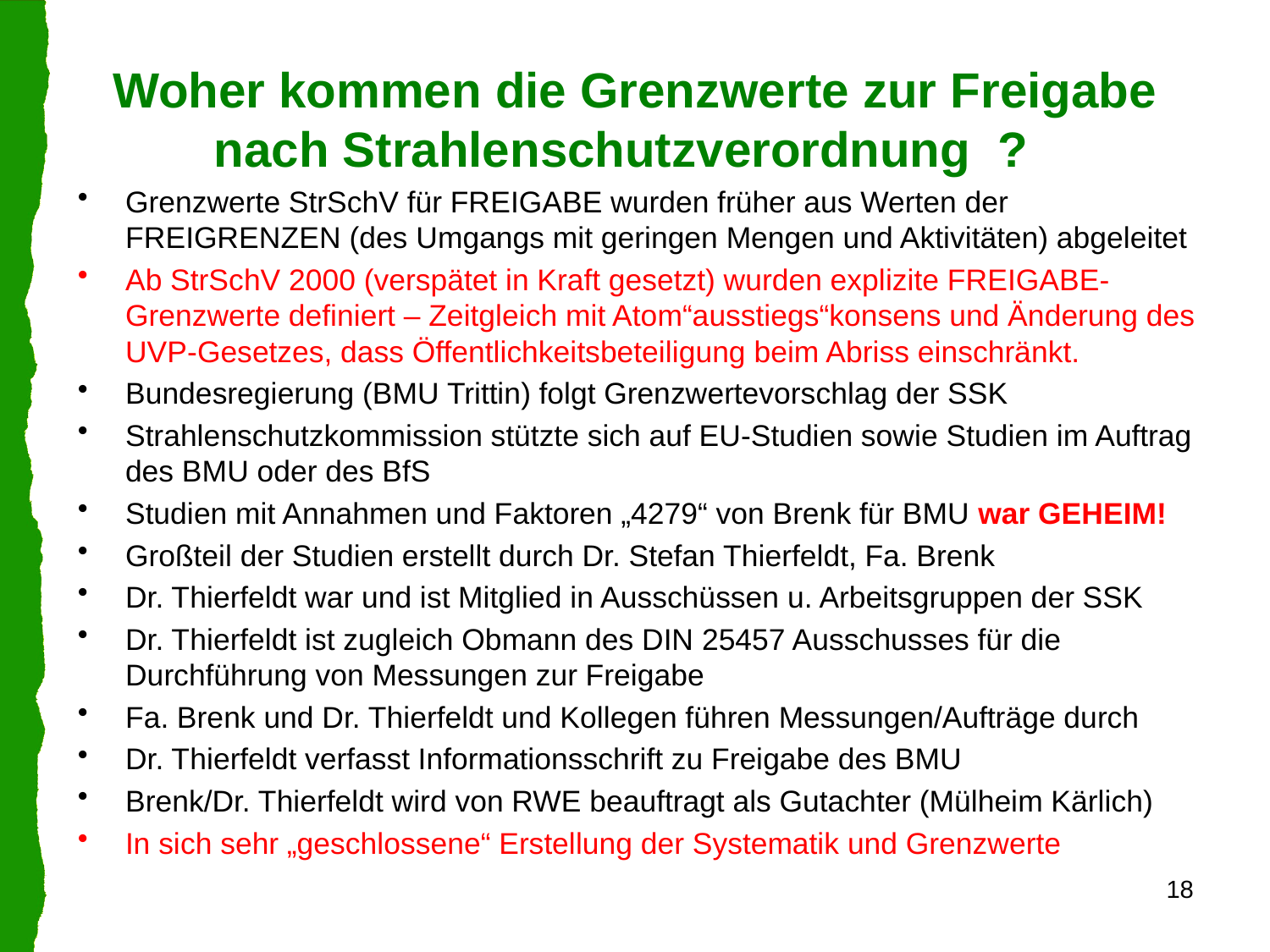

# Woher kommen die Grenzwerte zur Freigabe nach Strahlenschutzverordnung  ?
Grenzwerte StrSchV für FREIGABE wurden früher aus Werten der FREIGRENZEN (des Umgangs mit geringen Mengen und Aktivitäten) abgeleitet
Ab StrSchV 2000 (verspätet in Kraft gesetzt) wurden explizite FREIGABE- Grenzwerte definiert – Zeitgleich mit Atom“ausstiegs“konsens und Änderung des UVP-Gesetzes, dass Öffentlichkeitsbeteiligung beim Abriss einschränkt.
Bundesregierung (BMU Trittin) folgt Grenzwertevorschlag der SSK
Strahlenschutzkommission stützte sich auf EU-Studien sowie Studien im Auftrag des BMU oder des BfS
Studien mit Annahmen und Faktoren „4279“ von Brenk für BMU war GEHEIM!
Großteil der Studien erstellt durch Dr. Stefan Thierfeldt, Fa. Brenk
Dr. Thierfeldt war und ist Mitglied in Ausschüssen u. Arbeitsgruppen der SSK
Dr. Thierfeldt ist zugleich Obmann des DIN 25457 Ausschusses für die Durchführung von Messungen zur Freigabe
Fa. Brenk und Dr. Thierfeldt und Kollegen führen Messungen/Aufträge durch
Dr. Thierfeldt verfasst Informationsschrift zu Freigabe des BMU
Brenk/Dr. Thierfeldt wird von RWE beauftragt als Gutachter (Mülheim Kärlich)
In sich sehr „geschlossene“ Erstellung der Systematik und Grenzwerte
18